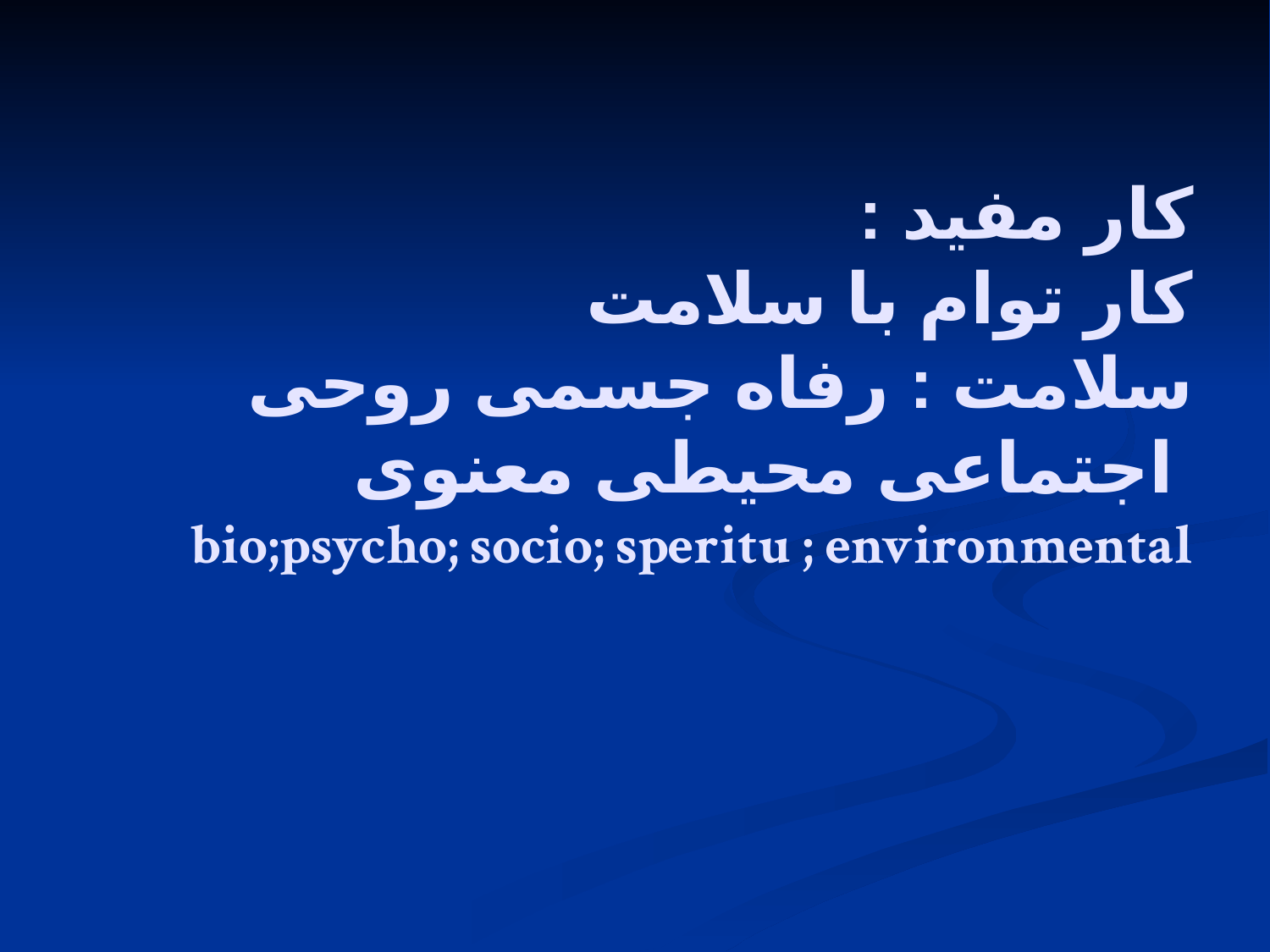

# کار مفید : کار توام با سلامت سلامت : رفاه جسمی روحی اجتماعی محیطی معنوی bio;psycho; socio; speritu ; environmental